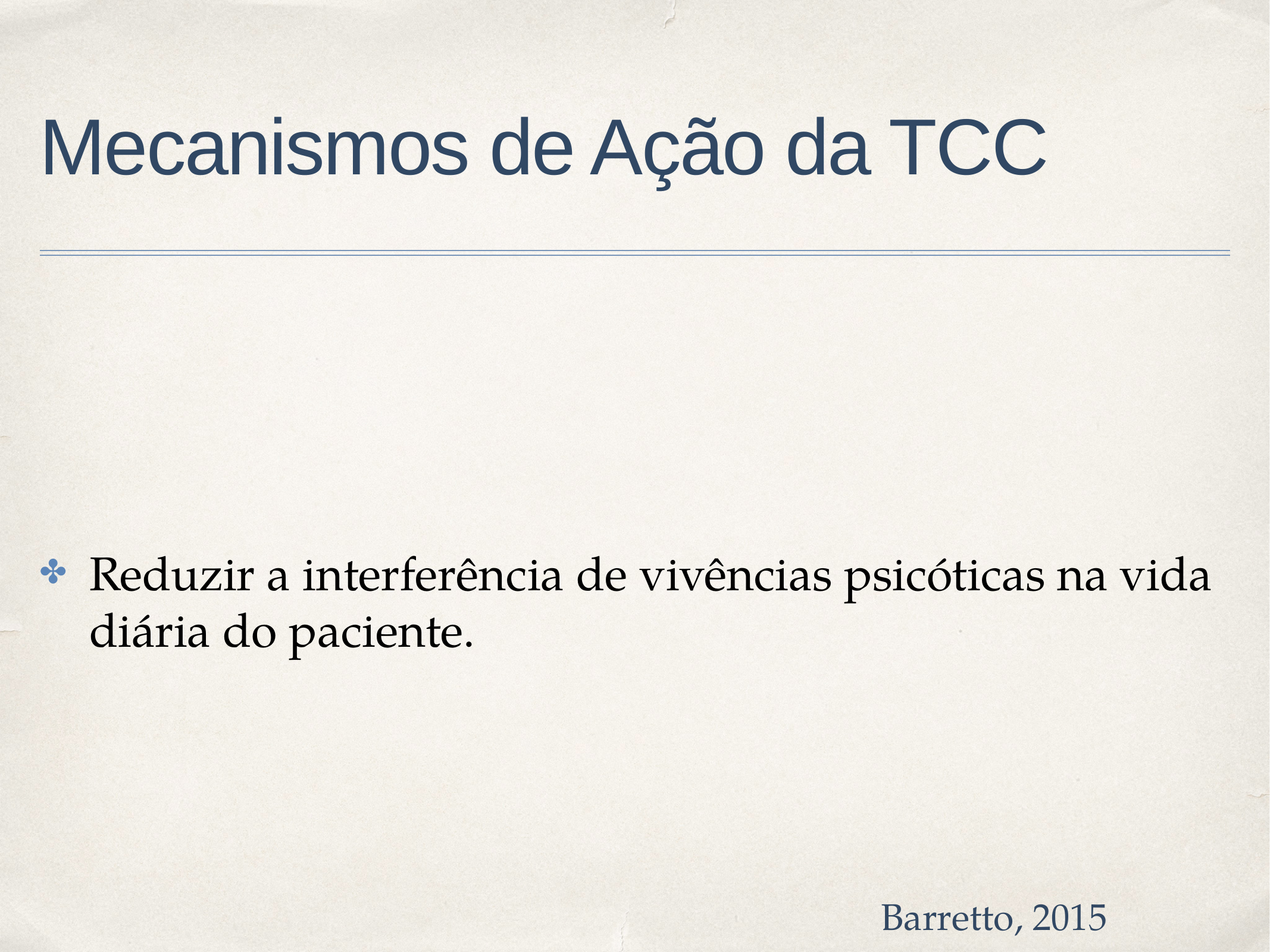

# Mecanismos de Ação da TCC
Reduzir a interferência de vivências psicóticas na vida diária do paciente.
Barretto, 2015